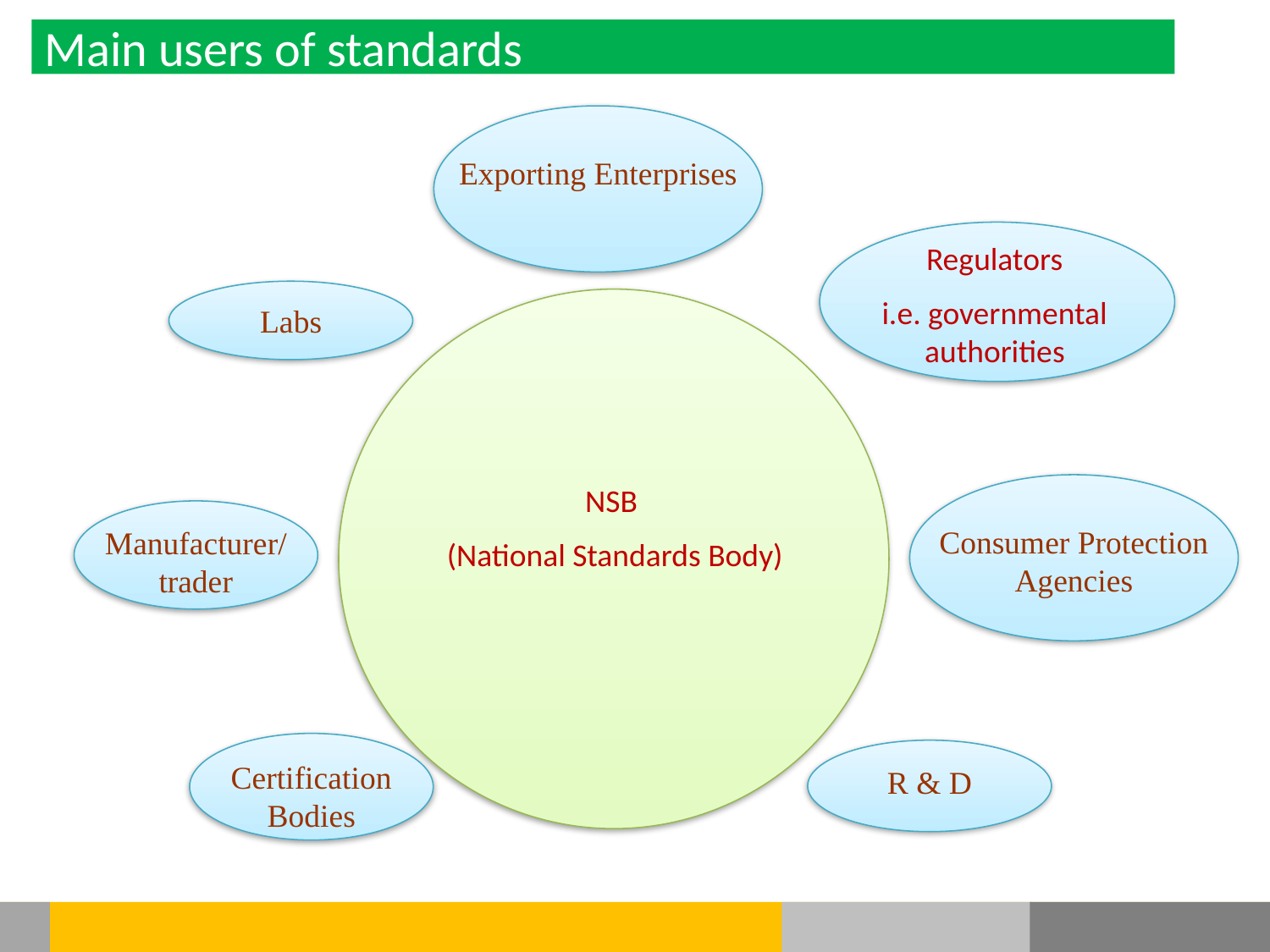

Main users of standards

Exporting Enterprises

Regulators
i.e. governmental authorities

Labs
NSB
 (National Standards Body)

Consumer Protection Agencies
Manufacturer/ trader

Certification Bodies
R & D